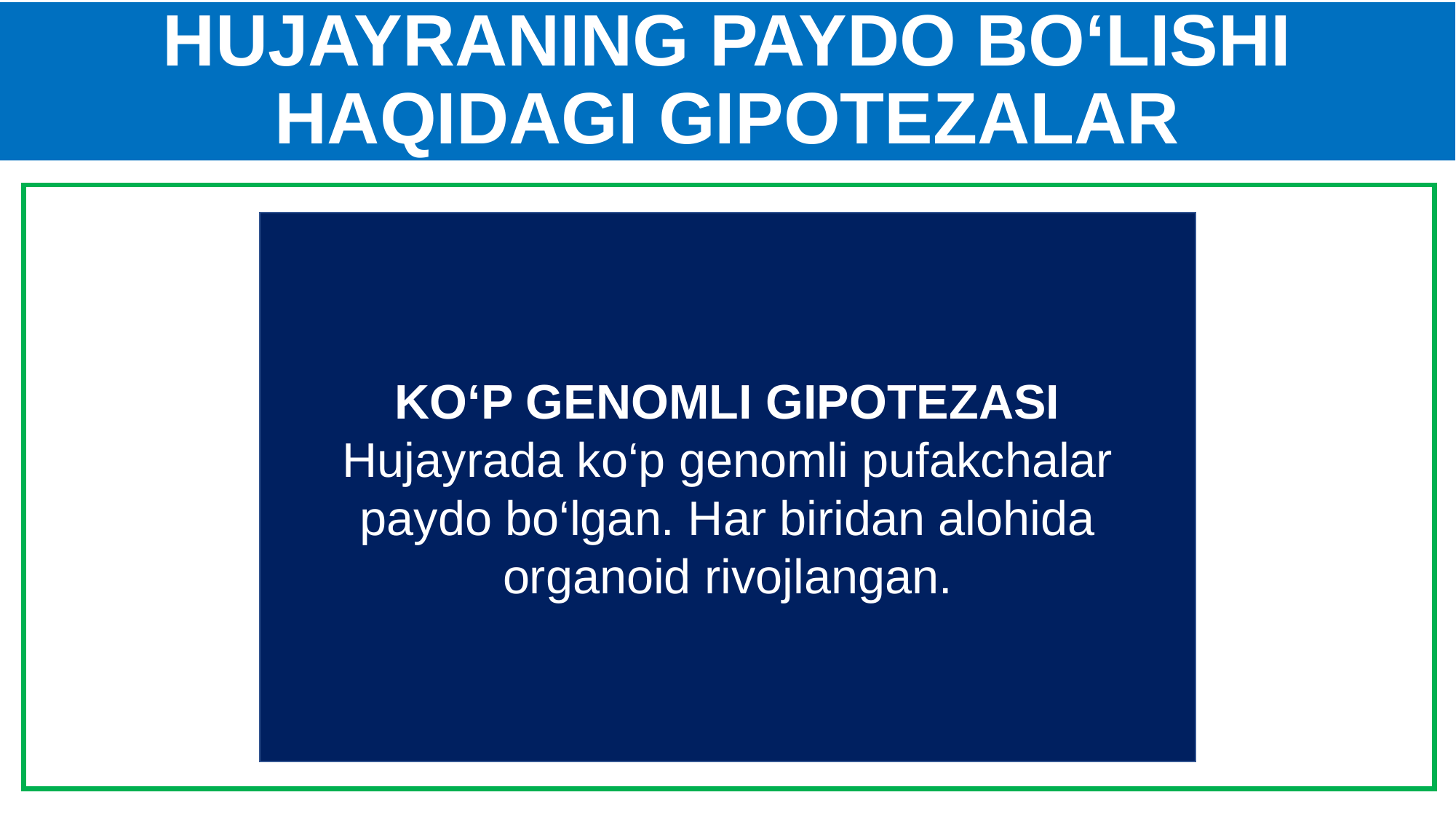

# HUJAYRANING PAYDO BO‘LISHI HAQIDAGI GIPOTEZALAR

KO‘P GENOMLI GIPOTEZASI
Hujayrada ko‘p genomli pufakchalar paydo bo‘lgan. Har biridan alohida organoid rivojlangan.